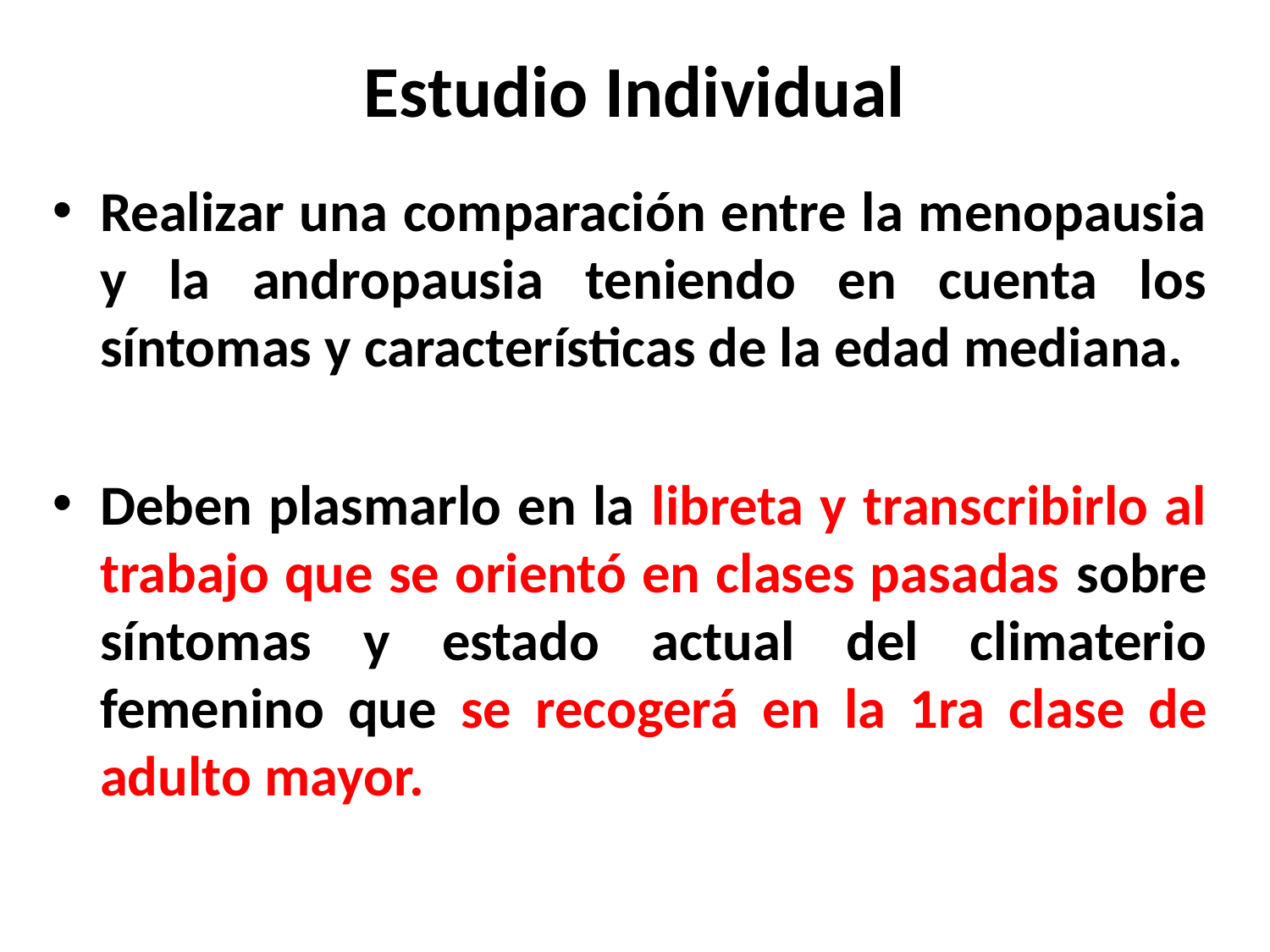

# Estudio Individual
Realizar una comparación entre la menopausia y la andropausia teniendo en cuenta los síntomas y características de la edad mediana.

Deben plasmarlo en la libreta y transcribirlo al trabajo que se orientó en clases pasadas sobre síntomas y estado actual del climaterio femenino que se recogerá en la 1ra clase de adulto mayor.